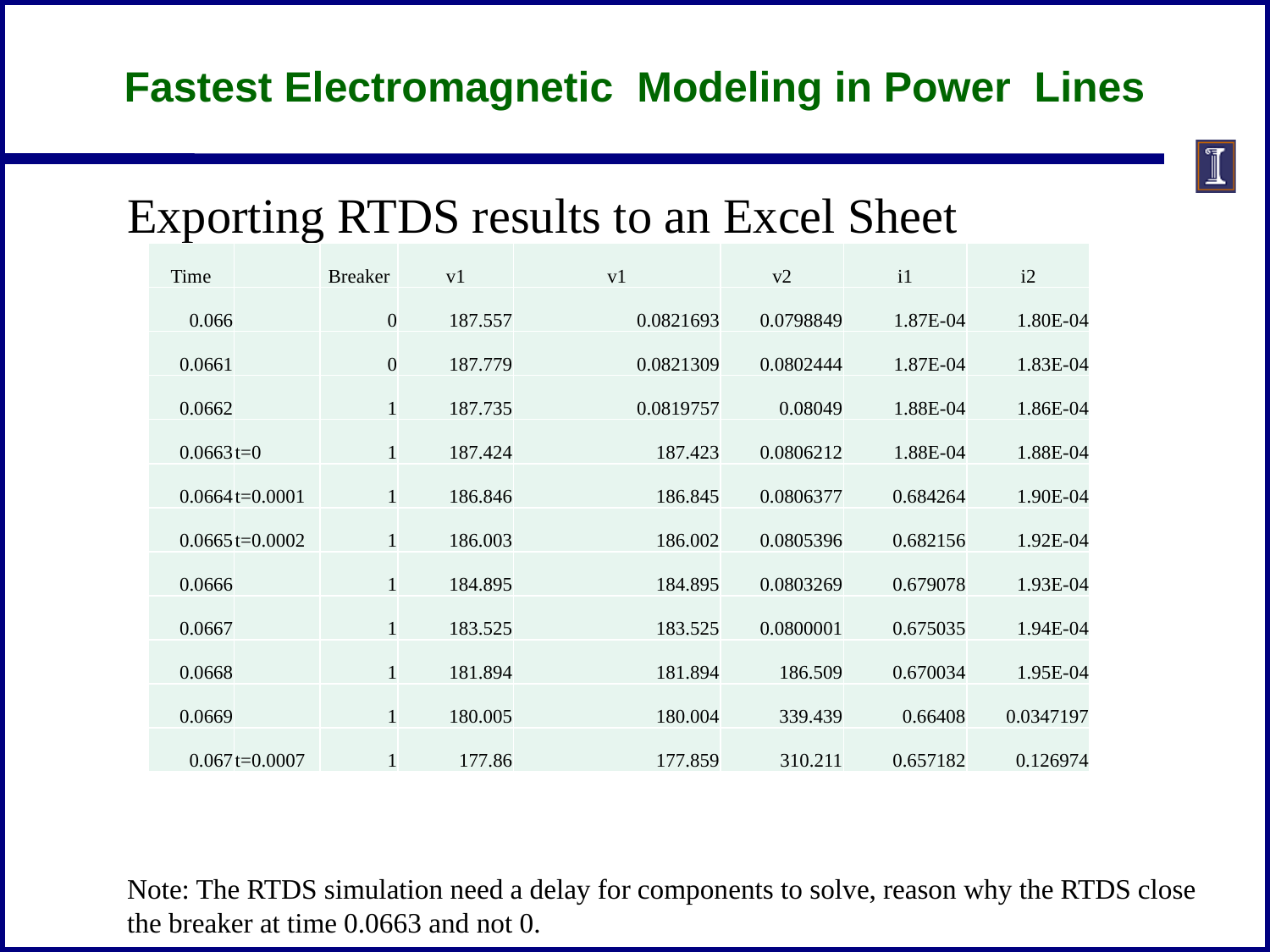

# Fastest Electromagnetic  Modeling in Power  Lines
Exporting RTDS results to an Excel Sheet

Note: The RTDS simulation need a delay for components to solve, reason why the RTDS close the breaker at time 0.0663 and not 0.

| Time |  | Breaker | v1 | v1 | v2 | i1 | i2 |
| --- | --- | --- | --- | --- | --- | --- | --- |
| 0.066 |  | 0 | 187.557 | 0.0821693 | 0.0798849 | 1.87E-04 | 1.80E-04 |
| 0.0661 |  | 0 | 187.779 | 0.0821309 | 0.0802444 | 1.87E-04 | 1.83E-04 |
| 0.0662 |  | 1 | 187.735 | 0.0819757 | 0.08049 | 1.88E-04 | 1.86E-04 |
| 0.0663 | t=0 | 1 | 187.424 | 187.423 | 0.0806212 | 1.88E-04 | 1.88E-04 |
| 0.0664 | t=0.0001 | 1 | 186.846 | 186.845 | 0.0806377 | 0.684264 | 1.90E-04 |
| 0.0665 | t=0.0002 | 1 | 186.003 | 186.002 | 0.0805396 | 0.682156 | 1.92E-04 |
| 0.0666 |  | 1 | 184.895 | 184.895 | 0.0803269 | 0.679078 | 1.93E-04 |
| 0.0667 |  | 1 | 183.525 | 183.525 | 0.0800001 | 0.675035 | 1.94E-04 |
| 0.0668 |  | 1 | 181.894 | 181.894 | 186.509 | 0.670034 | 1.95E-04 |
| 0.0669 |  | 1 | 180.005 | 180.004 | 339.439 | 0.66408 | 0.0347197 |
| 0.067 | t=0.0007 | 1 | 177.86 | 177.859 | 310.211 | 0.657182 | 0.126974 |